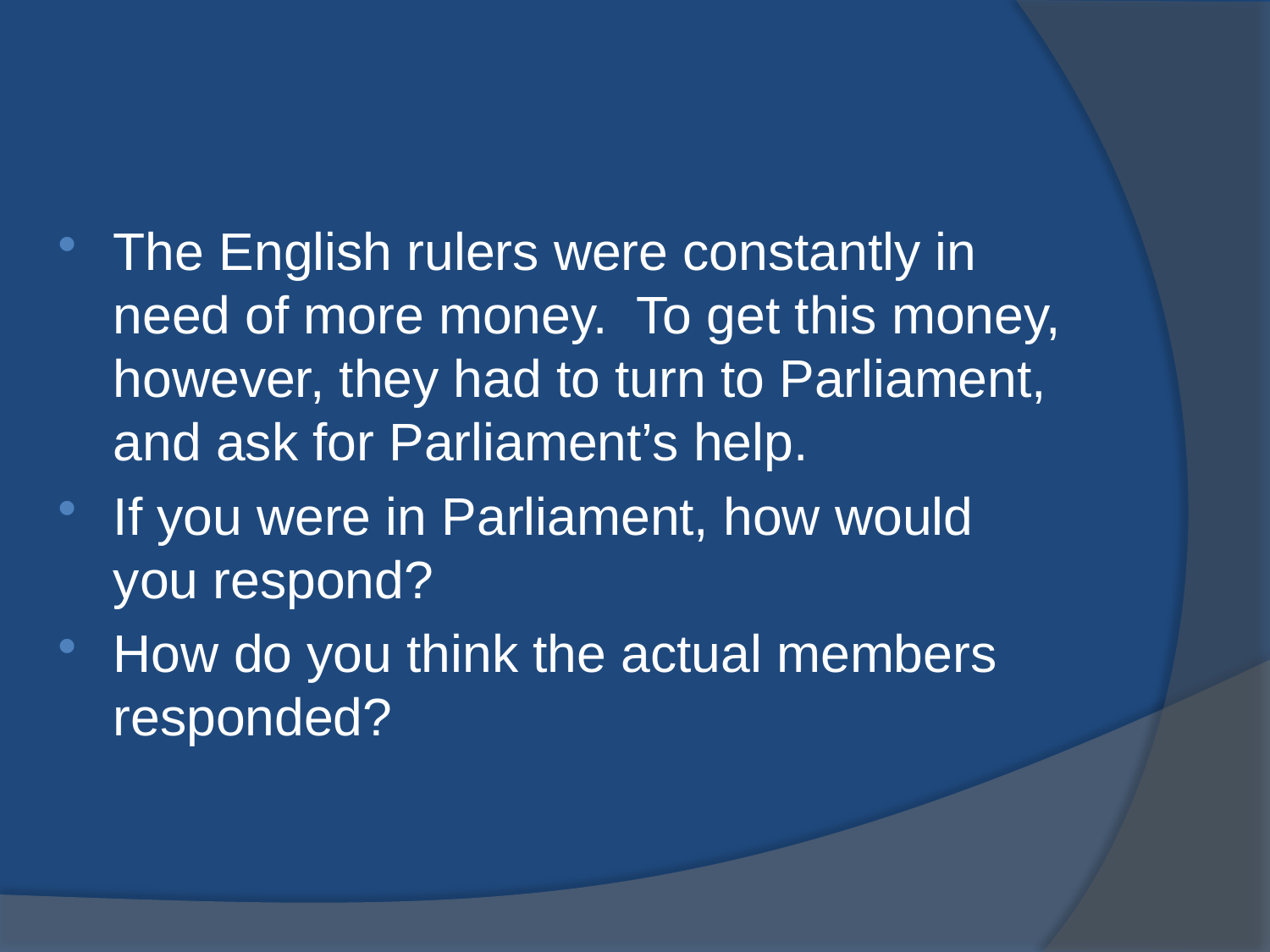

The English rulers were constantly in need of more money.  To get this money, however, they had to turn to Parliament, and ask for Parliament’s help.
If you were in Parliament, how would you respond?
How do you think the actual members responded?